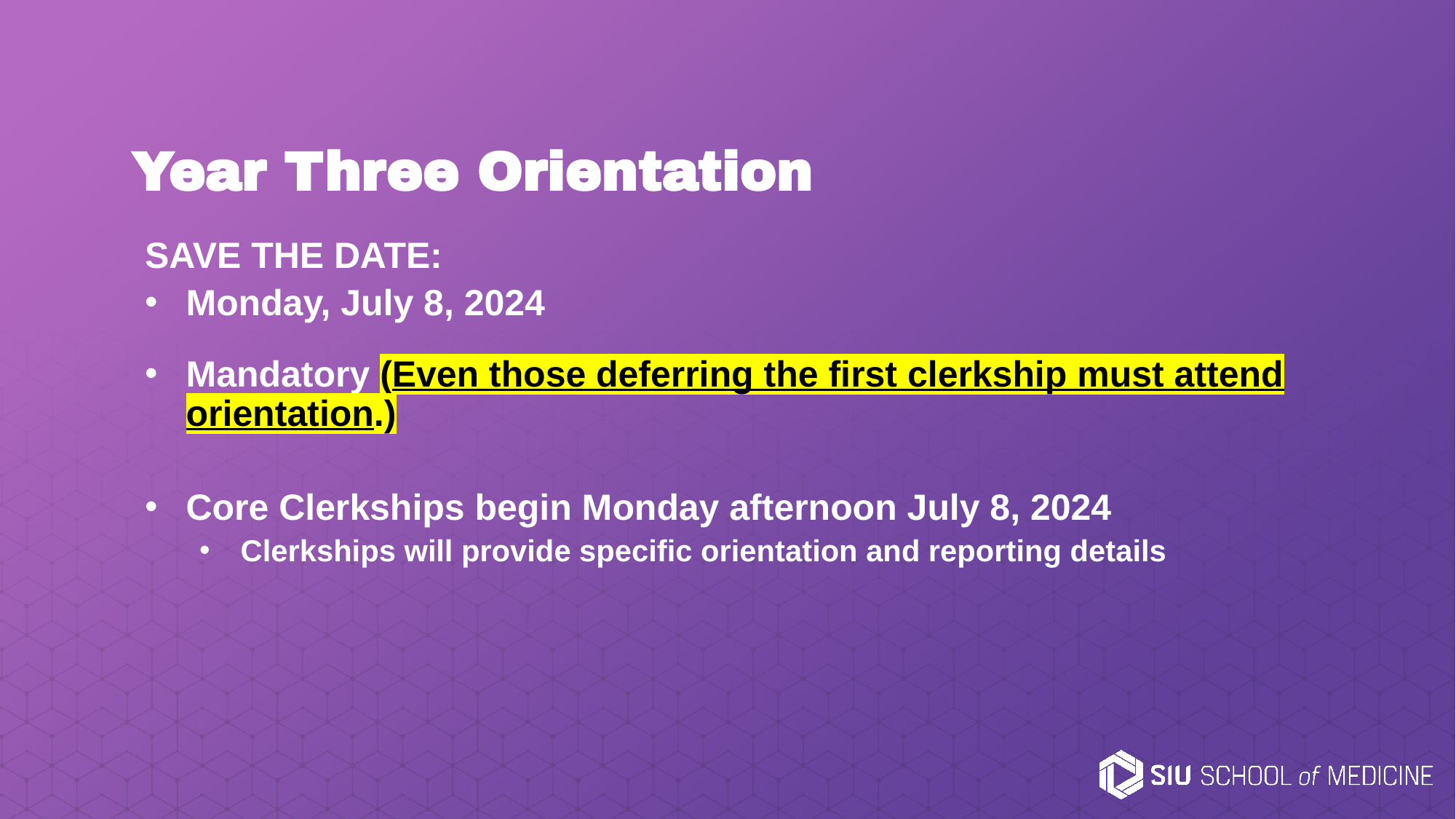

# Year Three Orientation
SAVE THE DATE:
Monday, July 8, 2024

Mandatory (Even those deferring the first clerkship must attend orientation.)

Core Clerkships begin Monday afternoon July 8, 2024
Clerkships will provide specific orientation and reporting details